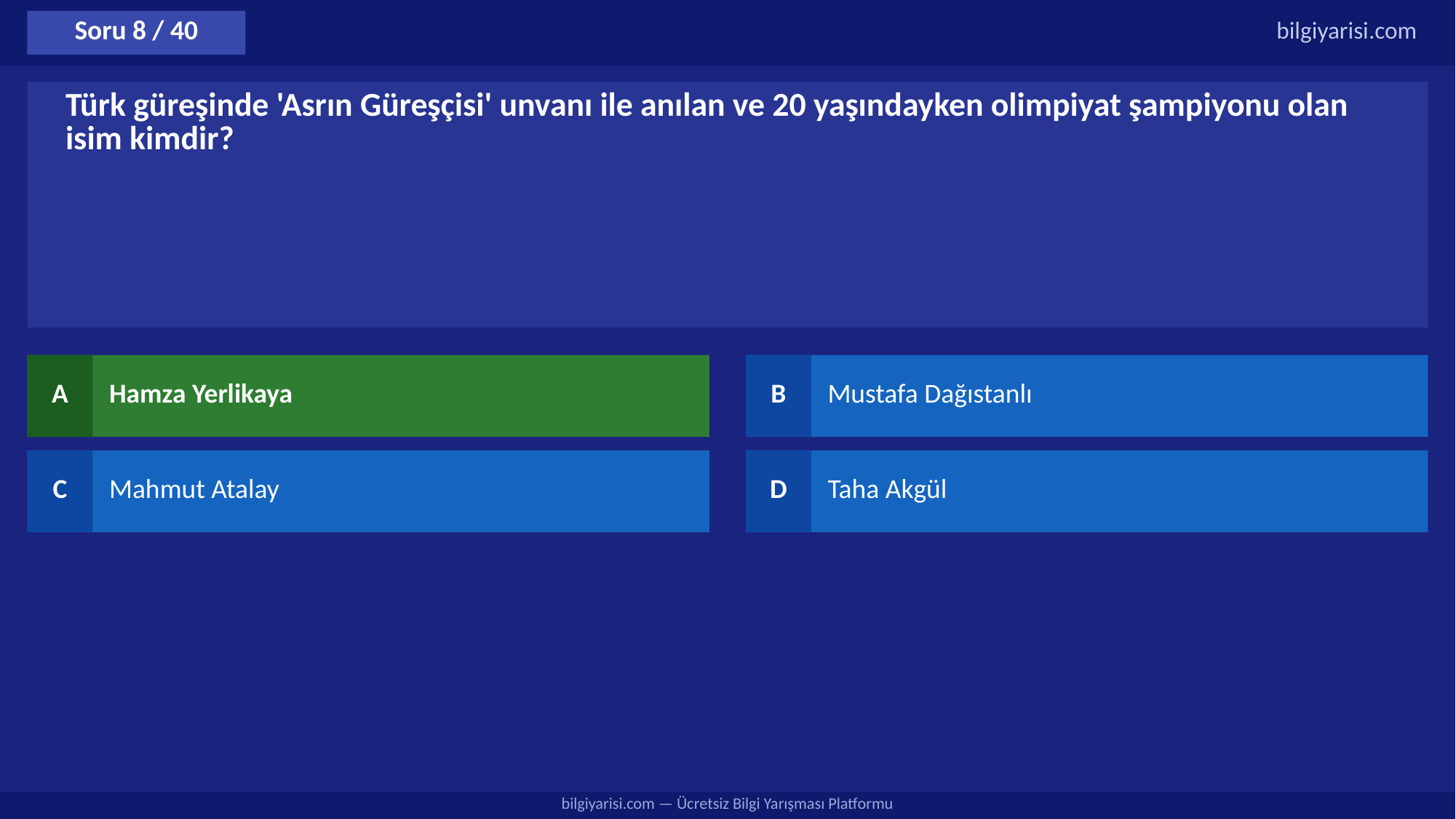

Soru 8 / 40
bilgiyarisi.com

Türk güreşinde 'Asrın Güreşçisi' unvanı ile anılan ve 20 yaşındayken olimpiyat şampiyonu olan isim kimdir?

A
Hamza Yerlikaya

B
Mustafa Dağıstanlı

C
Mahmut Atalay

D
Taha Akgül
bilgiyarisi.com — Ücretsiz Bilgi Yarışması Platformu